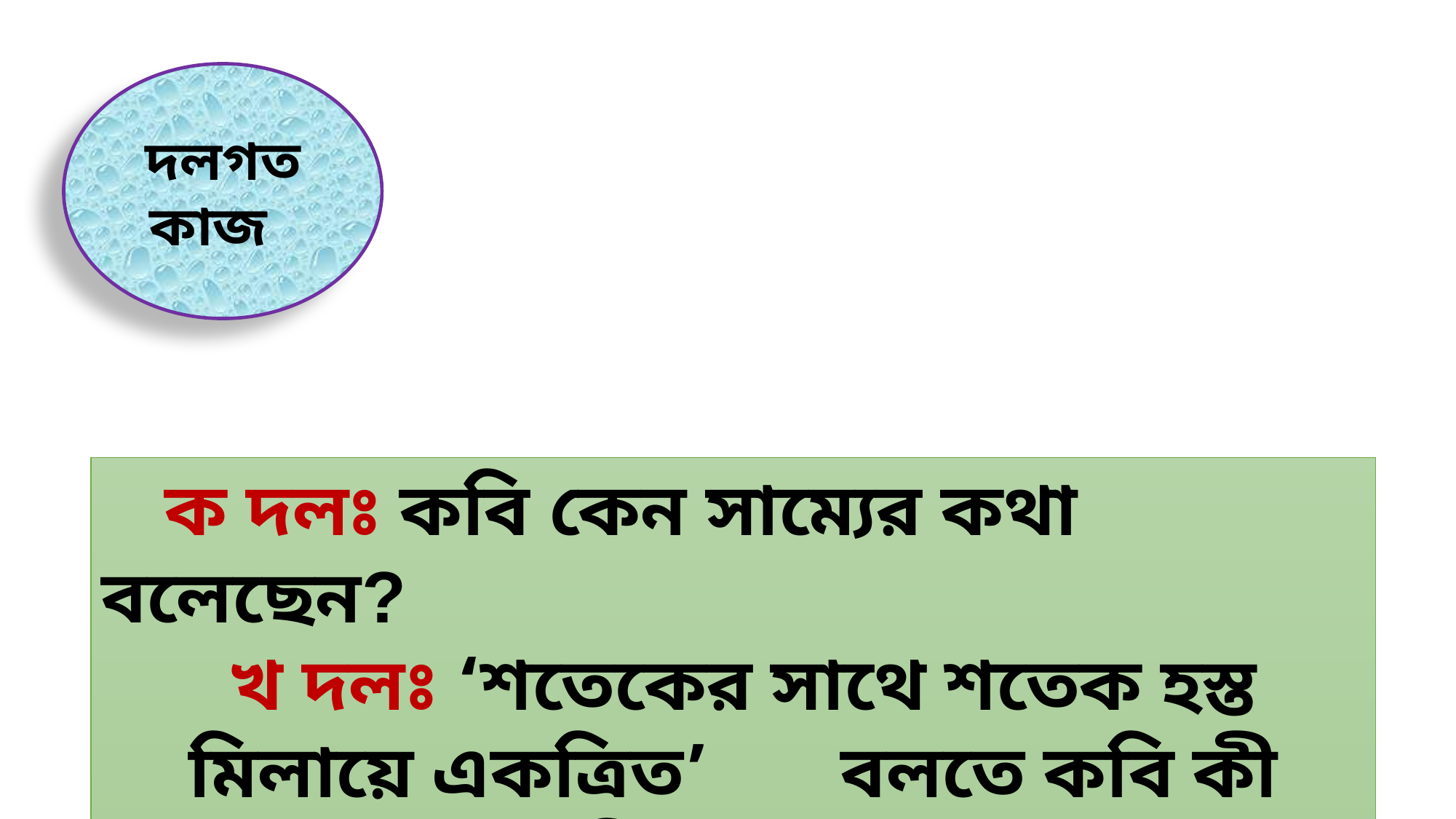

দলগত কাজ
    ক দলঃ কবি কেন সাম্যের কথা বলেছেন?
 খ দলঃ ‘শতেকের সাথে শতেক হস্ত মিলায়ে একত্রিত’       বলতে কবি কী বুঝিয়েছেন?